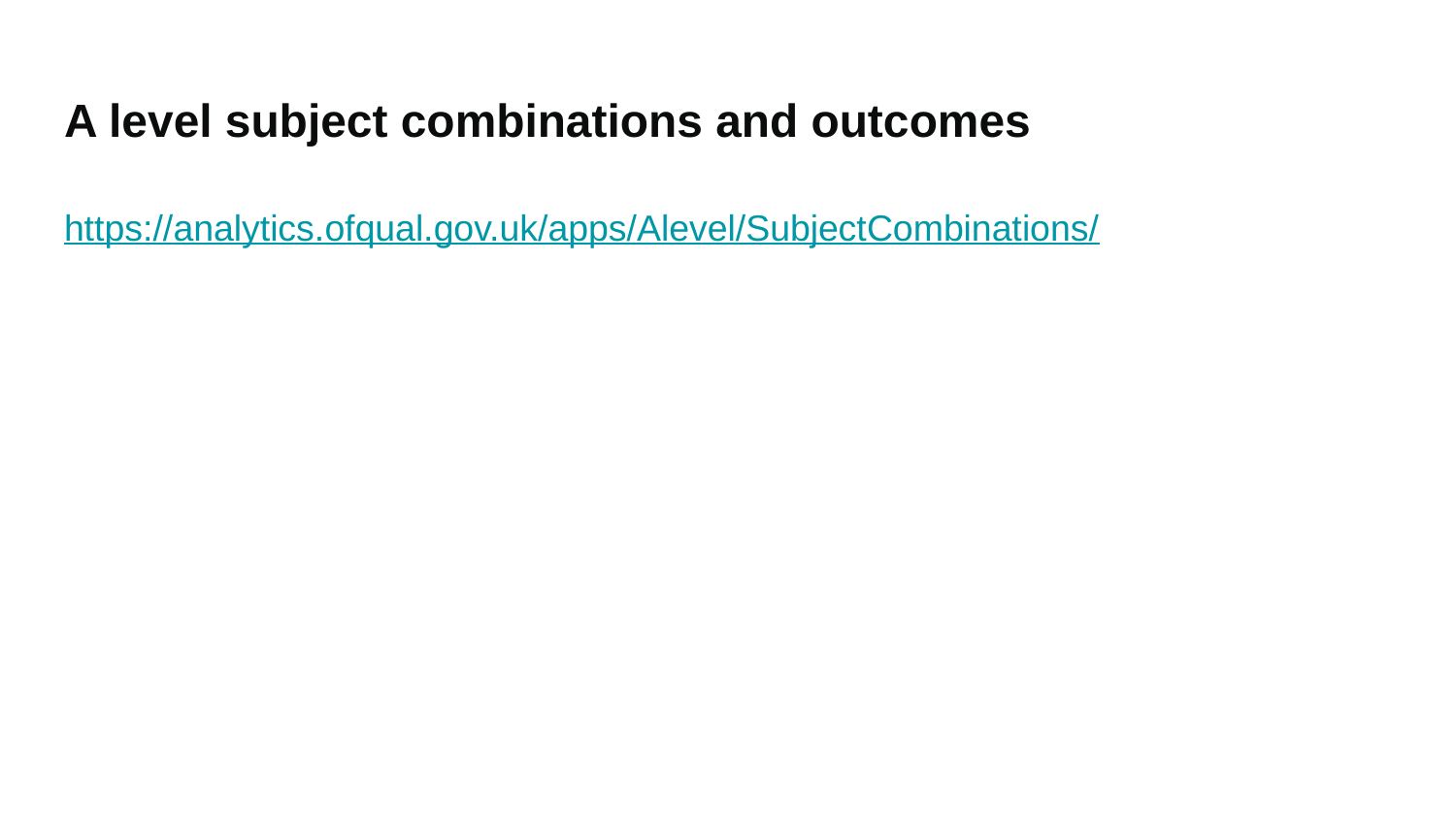

# A level subject combinations and outcomes

https://analytics.ofqual.gov.uk/apps/Alevel/SubjectCombinations/